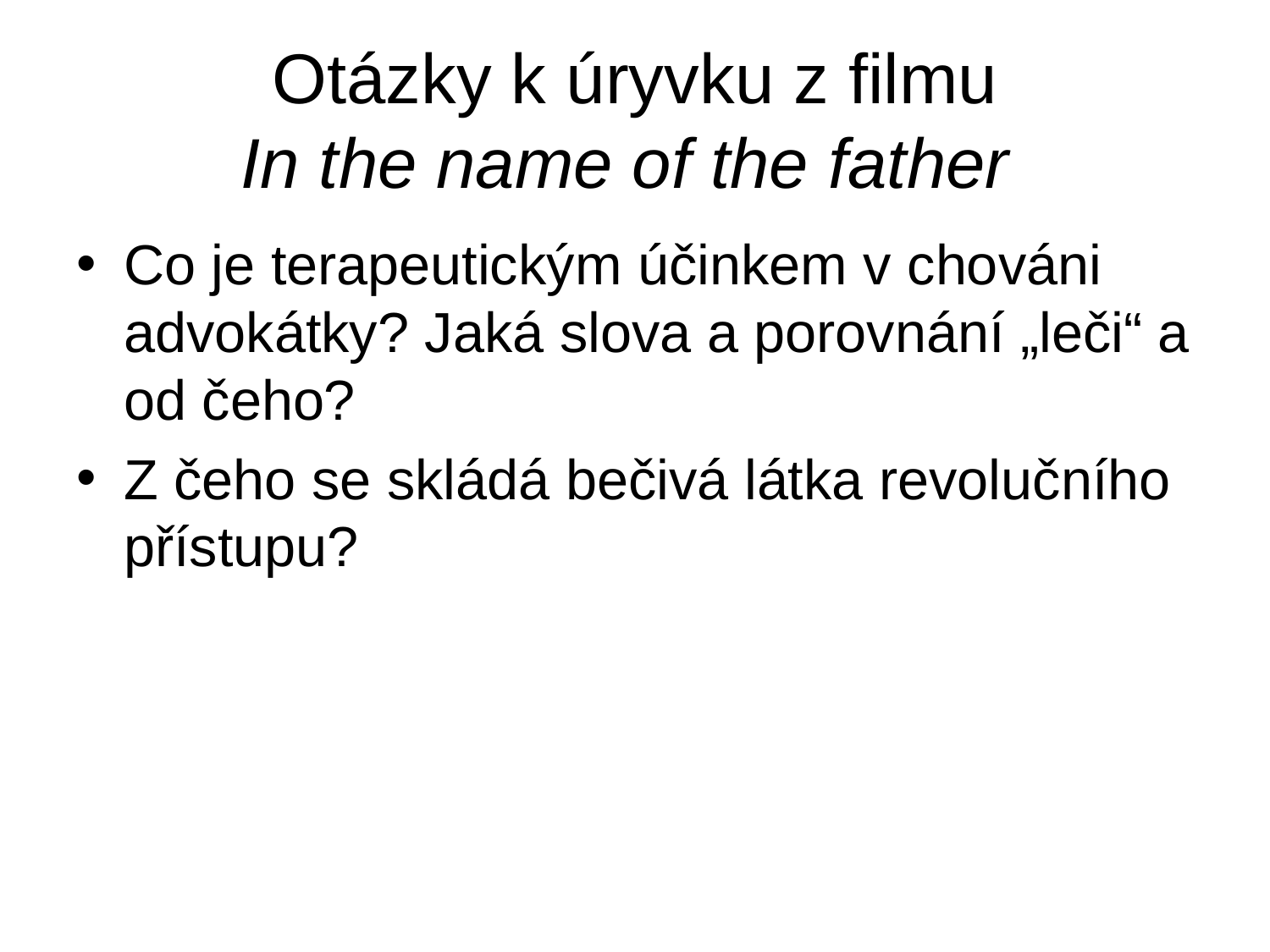

# Otázky k úryvku z filmu In the name of the father
Co je terapeutickým účinkem v chováni advokátky? Jaká slova a porovnání „leči“ a od čeho?
Z čeho se skládá bečivá látka revolučního přístupu?